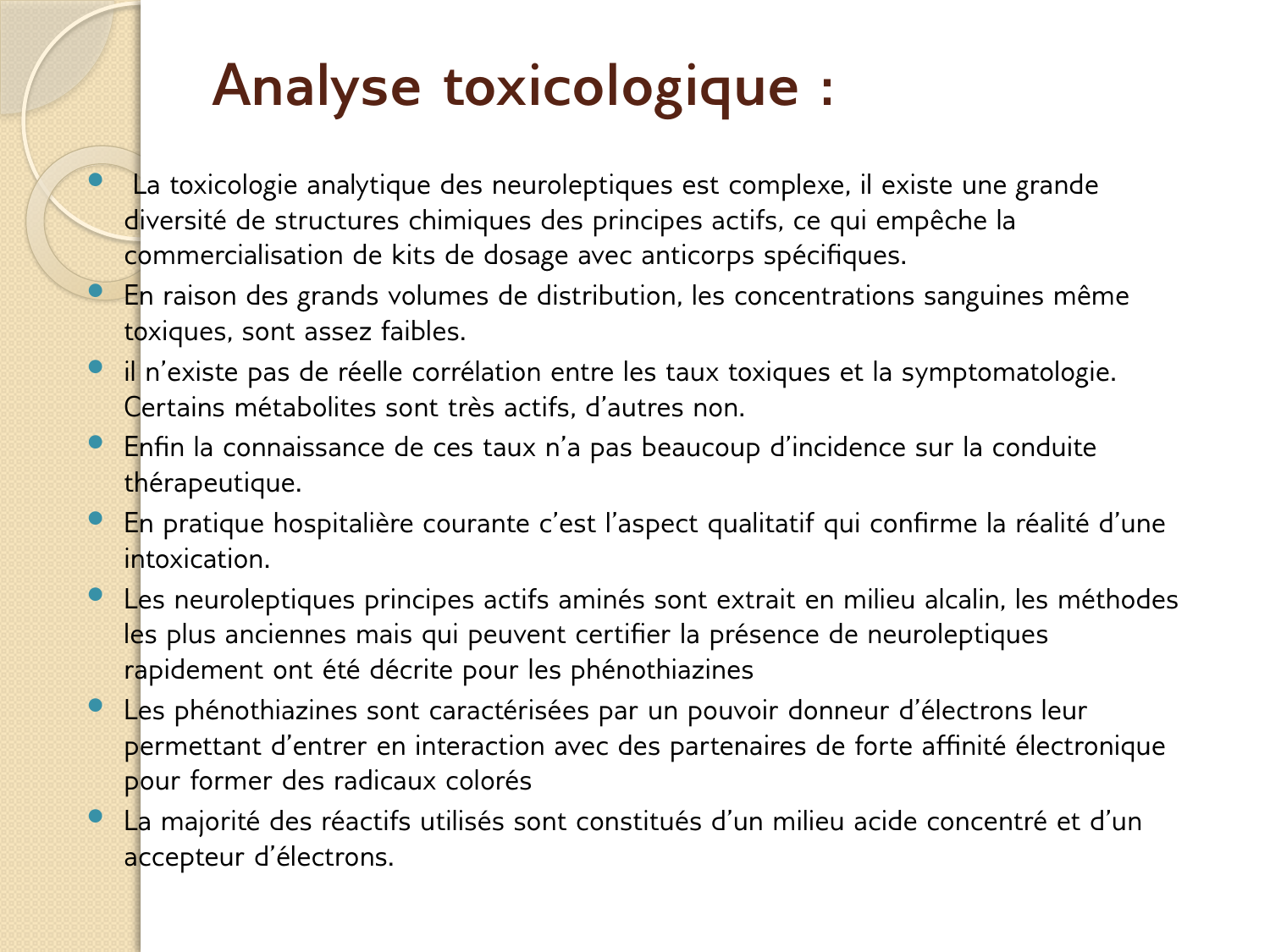

# Analyse toxicologique :
 La toxicologie analytique des neuroleptiques est complexe, il existe une grande diversité de structures chimiques des principes actifs, ce qui empêche la commercialisation de kits de dosage avec anticorps spécifiques.
En raison des grands volumes de distribution, les concentrations sanguines même toxiques, sont assez faibles.
il n’existe pas de réelle corrélation entre les taux toxiques et la symptomatologie. Certains métabolites sont très actifs, d’autres non.
Enfin la connaissance de ces taux n’a pas beaucoup d’incidence sur la conduite thérapeutique.
En pratique hospitalière courante c’est l’aspect qualitatif qui confirme la réalité d’une intoxication.
Les neuroleptiques principes actifs aminés sont extrait en milieu alcalin, les méthodes les plus anciennes mais qui peuvent certifier la présence de neuroleptiques rapidement ont été décrite pour les phénothiazines
Les phénothiazines sont caractérisées par un pouvoir donneur d’électrons leur permettant d’entrer en interaction avec des partenaires de forte affinité électronique pour former des radicaux colorés
La majorité des réactifs utilisés sont constitués d’un milieu acide concentré et d’un accepteur d’électrons.